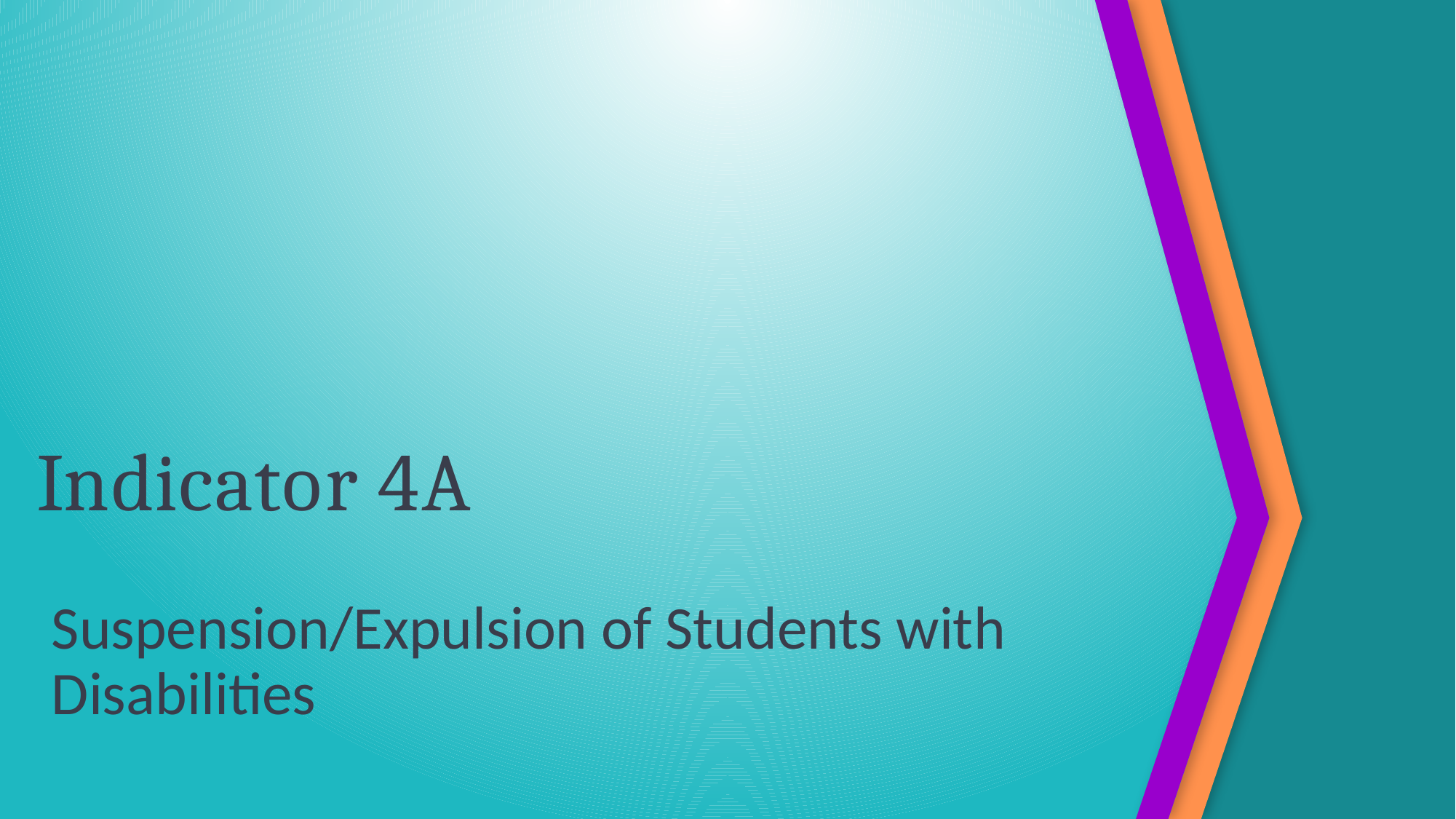

# Indicator 4A
Suspension/Expulsion of Students with Disabilities